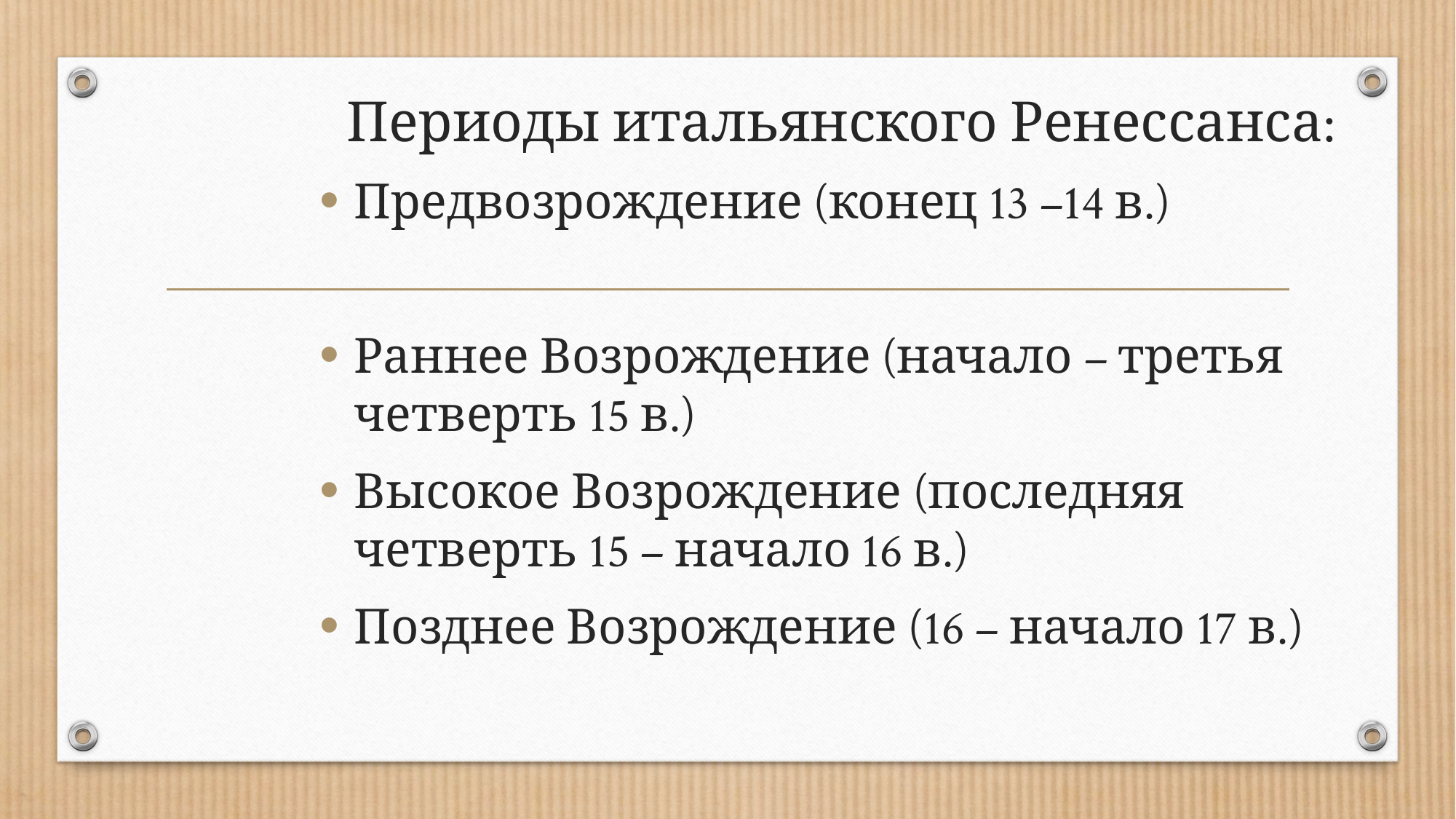

# Периоды итальянского Ренессанса:
Предвозрождение (конец 13 –14 в.)

Раннее Возрождение (начало – третья четверть 15 в.)
Высокое Возрождение (последняя четверть 15 – начало 16 в.)
Позднее Возрождение (16 – начало 17 в.)